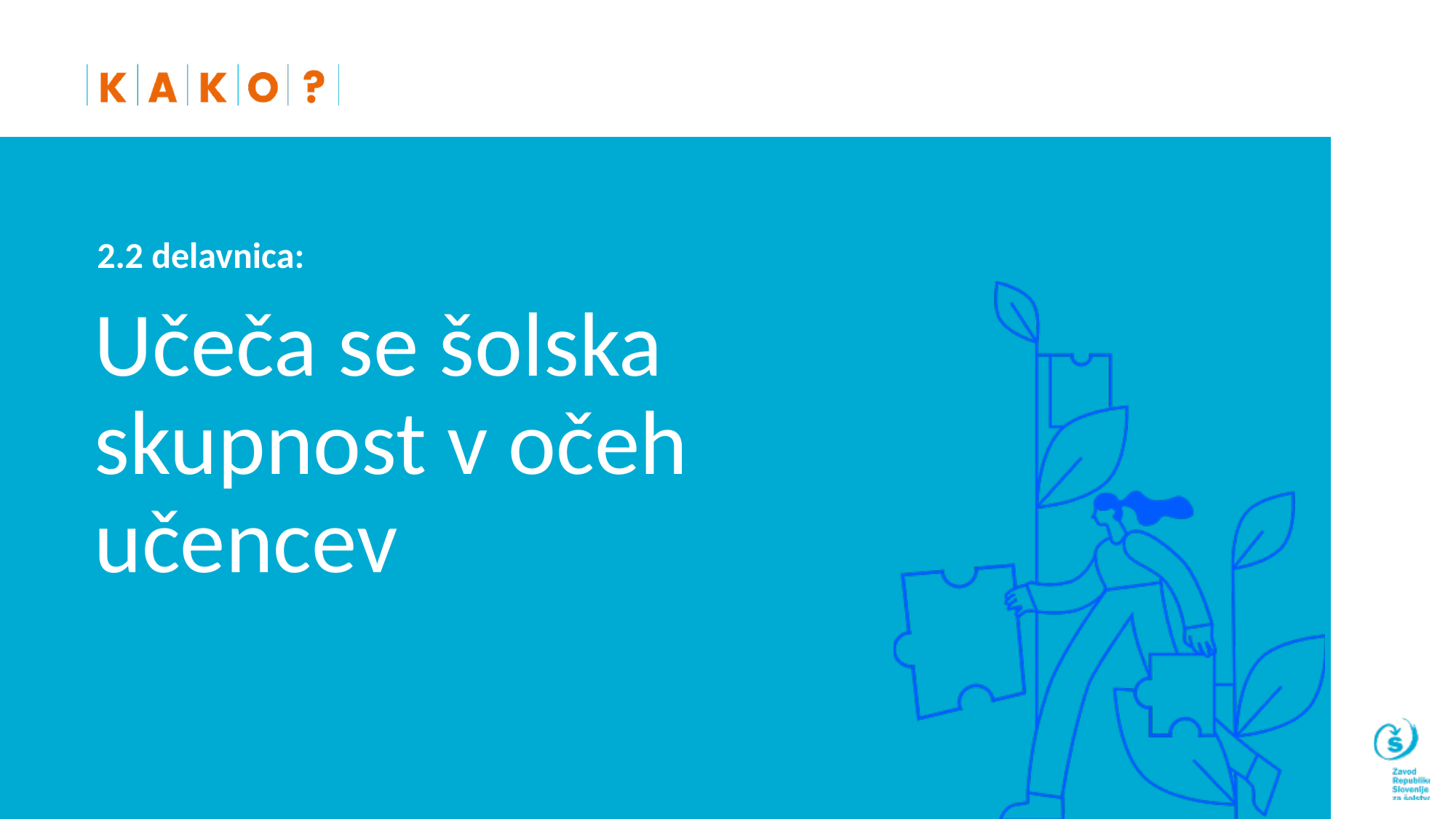

2.2 delavnica:
# Učeča se šolska skupnost v očeh učencev